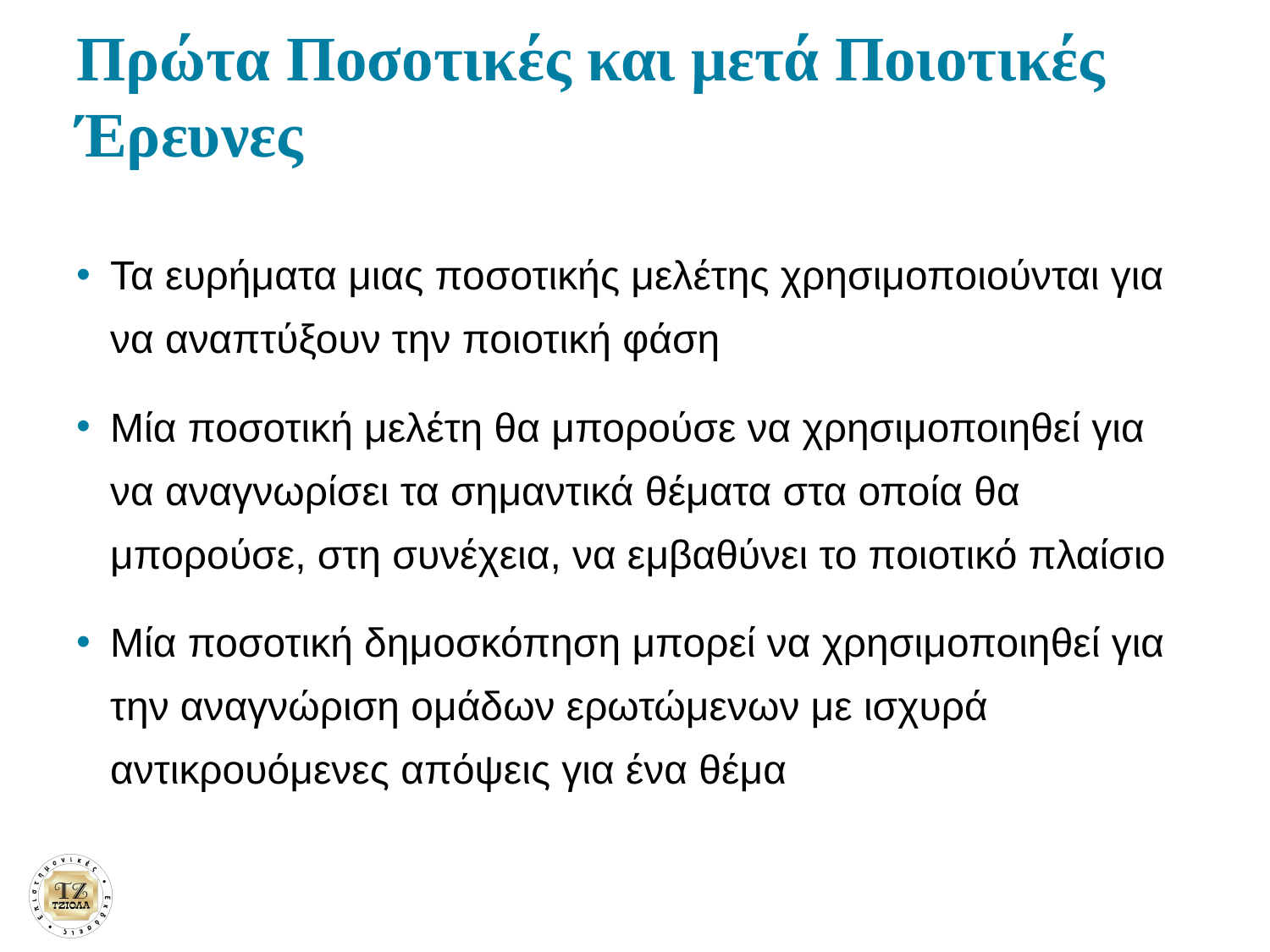

# Πρώτα Ποσοτικές και μετά Ποιοτικές Έρευνες
Τα ευρήματα μιας ποσοτικής μελέτης χρησιμοποιούνται για να αναπτύξουν την ποιοτική φάση
Μία ποσοτική μελέτη θα μπορούσε να χρησιμοποιηθεί για να αναγνωρίσει τα σημαντικά θέματα στα οποία θα μπορούσε, στη συνέχεια, να εμβαθύνει το ποιοτικό πλαίσιο
Μία ποσοτική δημοσκόπηση μπορεί να χρησιμοποιηθεί για την αναγνώριση ομάδων ερωτώμενων με ισχυρά αντικρουόμενες απόψεις για ένα θέμα